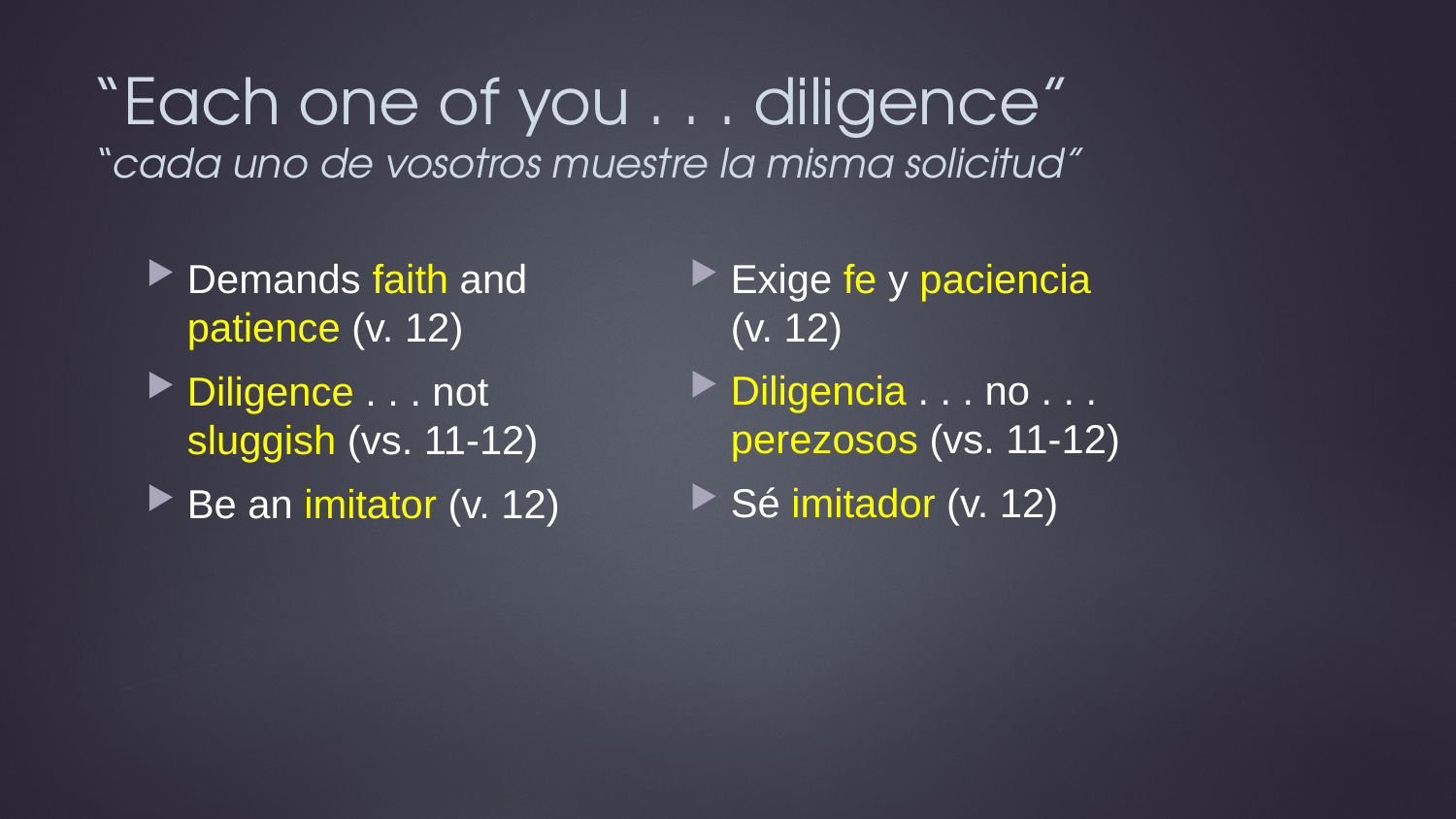

# “Each one of you . . . diligence” “cada uno de vosotros muestre la misma solicitud”
Exige fe y paciencia (v. 12)
Diligencia . . . no . . .  perezosos (vs. 11-12)
Sé imitador (v. 12)
Demands faith and patience (v. 12)
Diligence . . . not sluggish (vs. 11-12)
Be an imitator (v. 12)